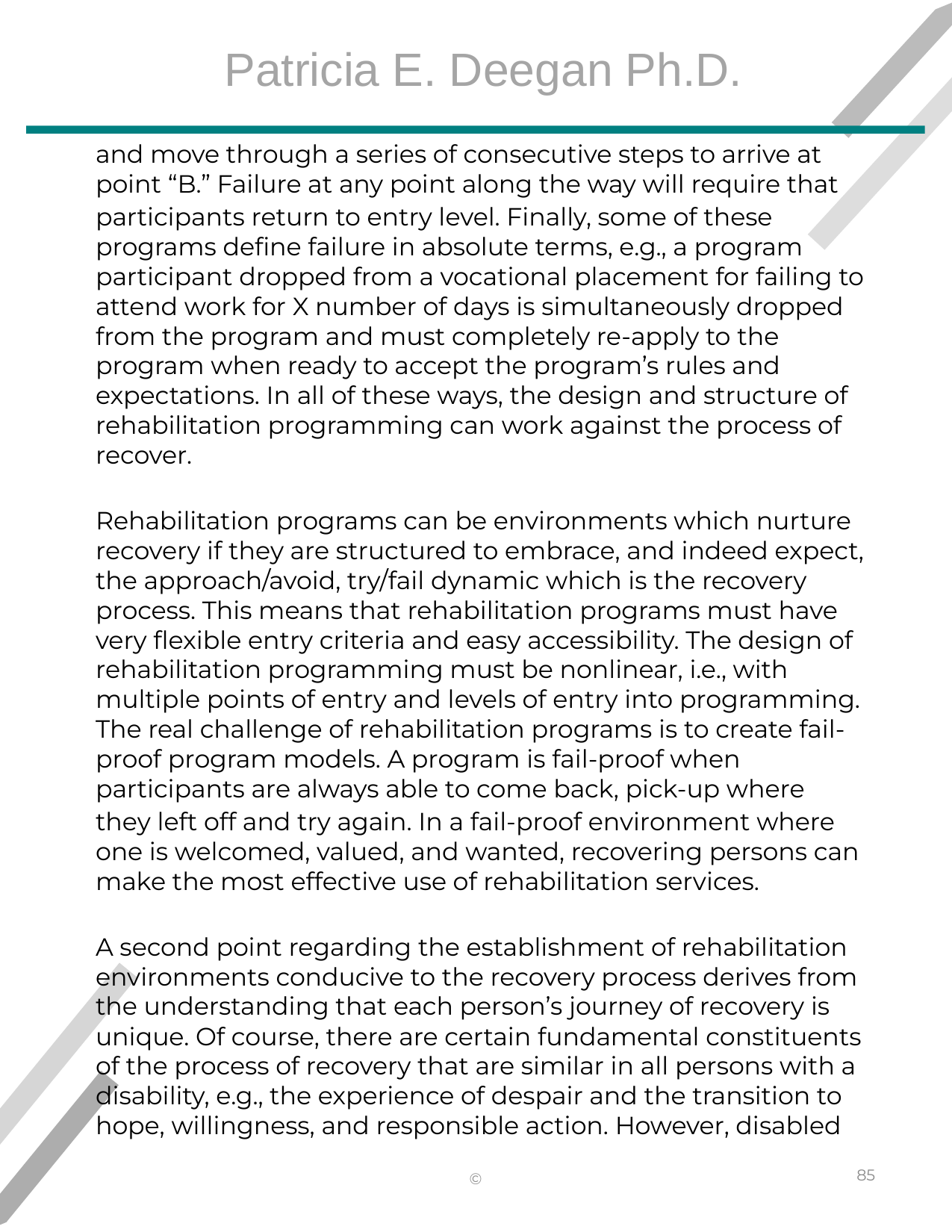

# Patricia E. Deegan Ph.D.
and move through a series of consecutive steps to arrive at point “B.” Failure at any point along the way will require that
participants return to entry level. Finally, some of these programs define failure in absolute terms, e.g., a program participant dropped from a vocational placement for failing to attend work for X number of days is simultaneously dropped from the program and must completely re-apply to the program when ready to accept the program’s rules and expectations. In all of these ways, the design and structure of rehabilitation programming can work against the process of recover.

Rehabilitation programs can be environments which nurture recovery if they are structured to embrace, and indeed expect, the approach/avoid, try/fail dynamic which is the recovery process. This means that rehabilitation programs must have very flexible entry criteria and easy accessibility. The design of rehabilitation programming must be nonlinear, i.e., with multiple points of entry and levels of entry into programming. The real challenge of rehabilitation programs is to create fail-proof program models. A program is fail-proof when participants are always able to come back, pick-up where
they left off and try again. In a fail-proof environment where one is welcomed, valued, and wanted, recovering persons can make the most effective use of rehabilitation services.

A second point regarding the establishment of rehabilitation environments conducive to the recovery process derives from the understanding that each person’s journey of recovery is unique. Of course, there are certain fundamental constituents of the process of recovery that are similar in all persons with a disability, e.g., the experience of despair and the transition to hope, willingness, and responsible action. However, disabled

85
©